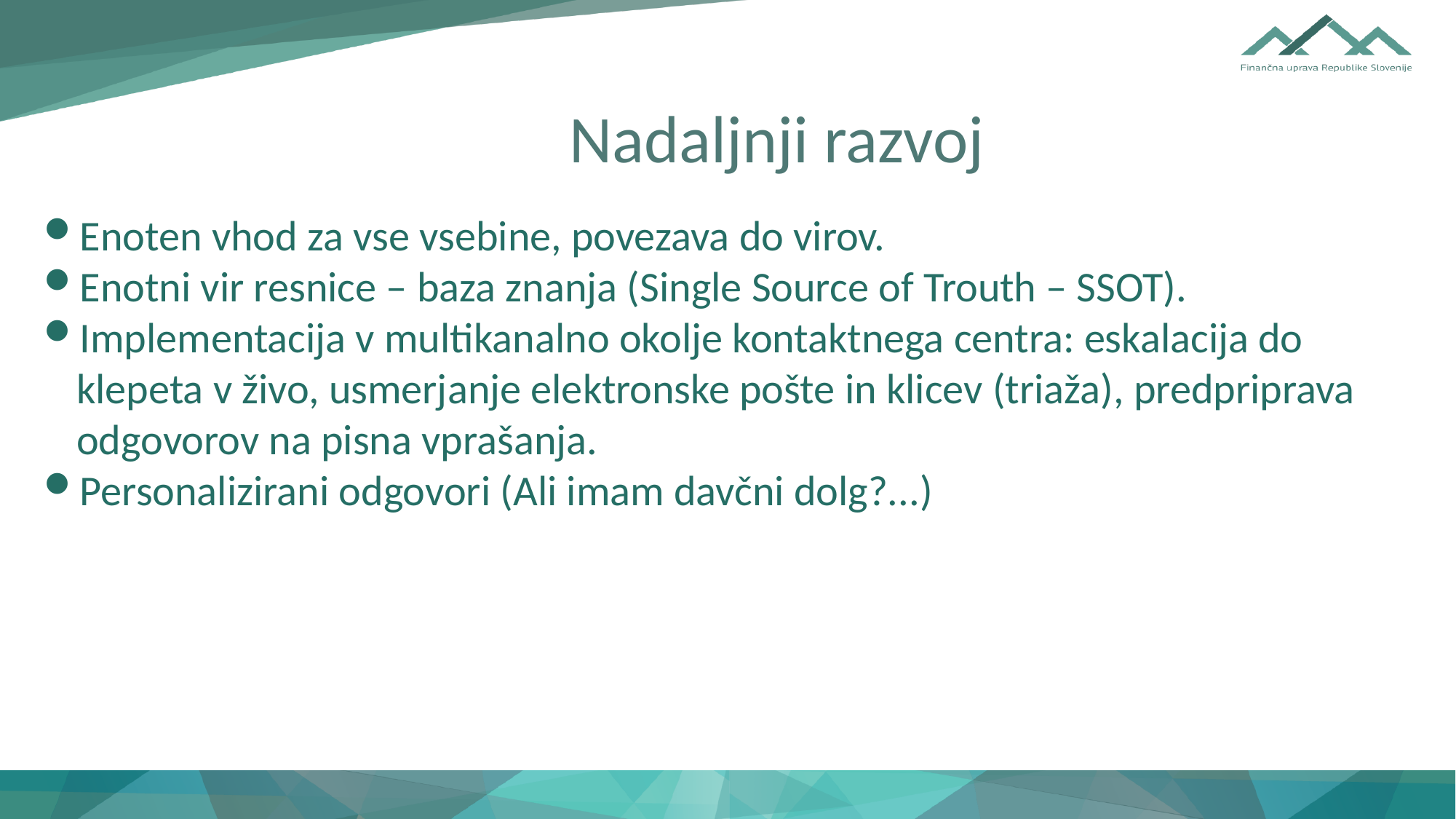

# Nadaljnji razvoj
Enoten vhod za vse vsebine, povezava do virov.
Enotni vir resnice – baza znanja (Single Source of Trouth – SSOT).
Implementacija v multikanalno okolje kontaktnega centra: eskalacija do klepeta v živo, usmerjanje elektronske pošte in klicev (triaža), predpriprava odgovorov na pisna vprašanja.
Personalizirani odgovori (Ali imam davčni dolg?...)